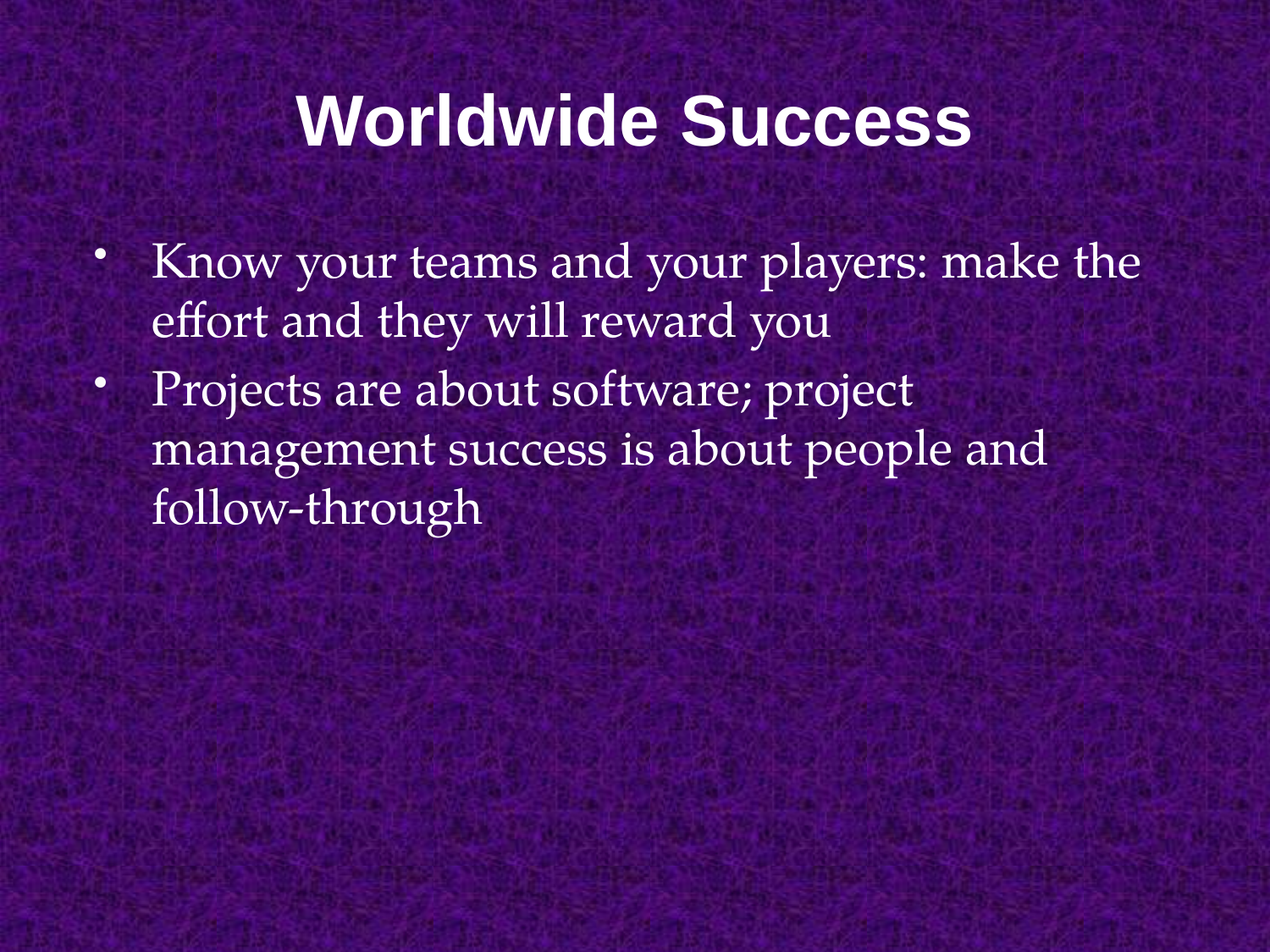

# Worldwide Success
Know your teams and your players: make the effort and they will reward you
Projects are about software; project management success is about people and follow-through